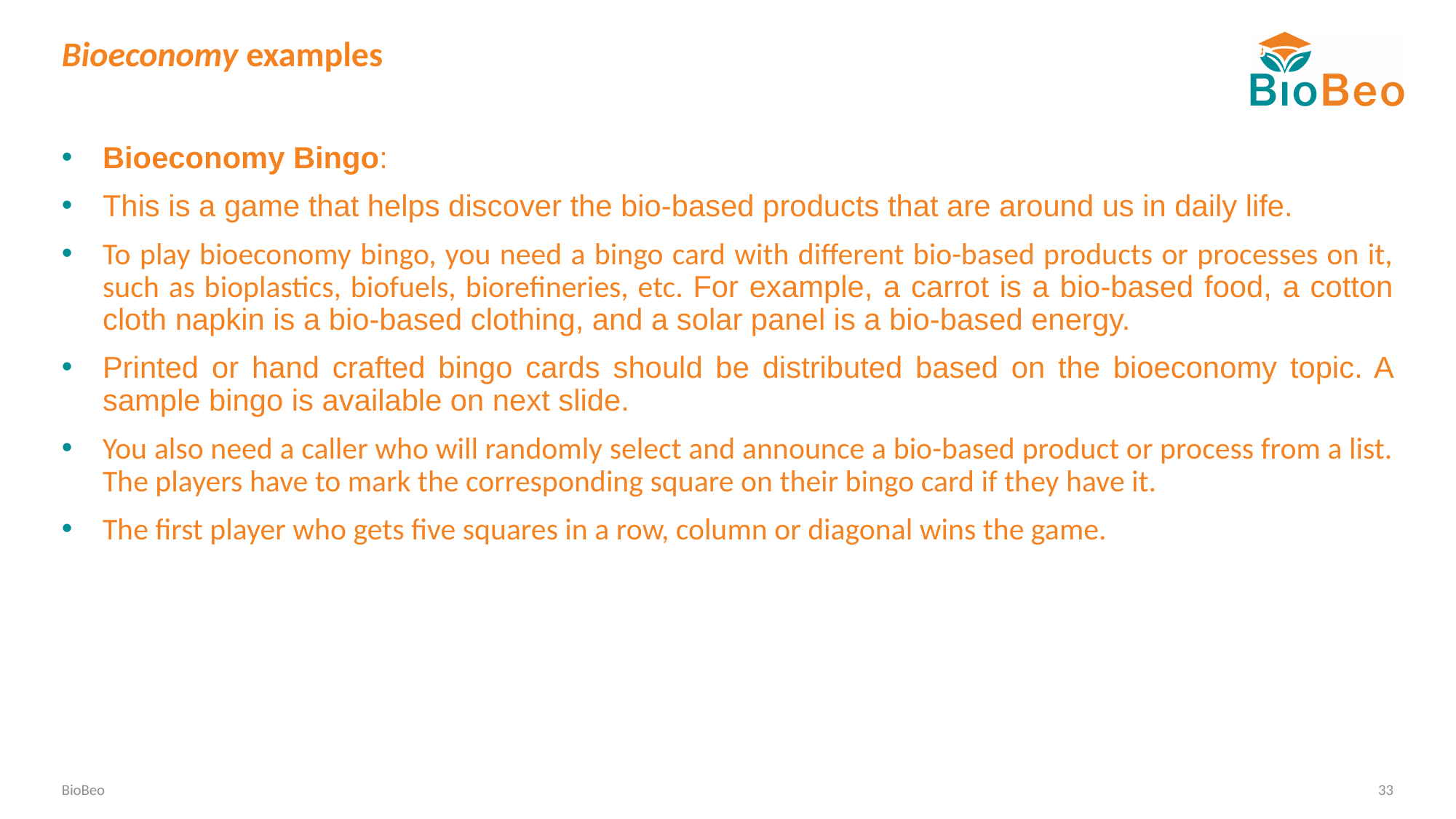

# Bioeconomy examples

Bioeconomy Bingo:
This is a game that helps discover the bio-based products that are around us in daily life.
To play bioeconomy bingo, you need a bingo card with different bio-based products or processes on it, such as bioplastics, biofuels, biorefineries, etc. For example, a carrot is a bio-based food, a cotton cloth napkin is a bio-based clothing, and a solar panel is a bio-based energy.
Printed or hand crafted bingo cards should be distributed based on the bioeconomy topic. A sample bingo is available on next slide.
You also need a caller who will randomly select and announce a bio-based product or process from a list. The players have to mark the corresponding square on their bingo card if they have it.
The first player who gets five squares in a row, column or diagonal wins the game.
BioBeo
33